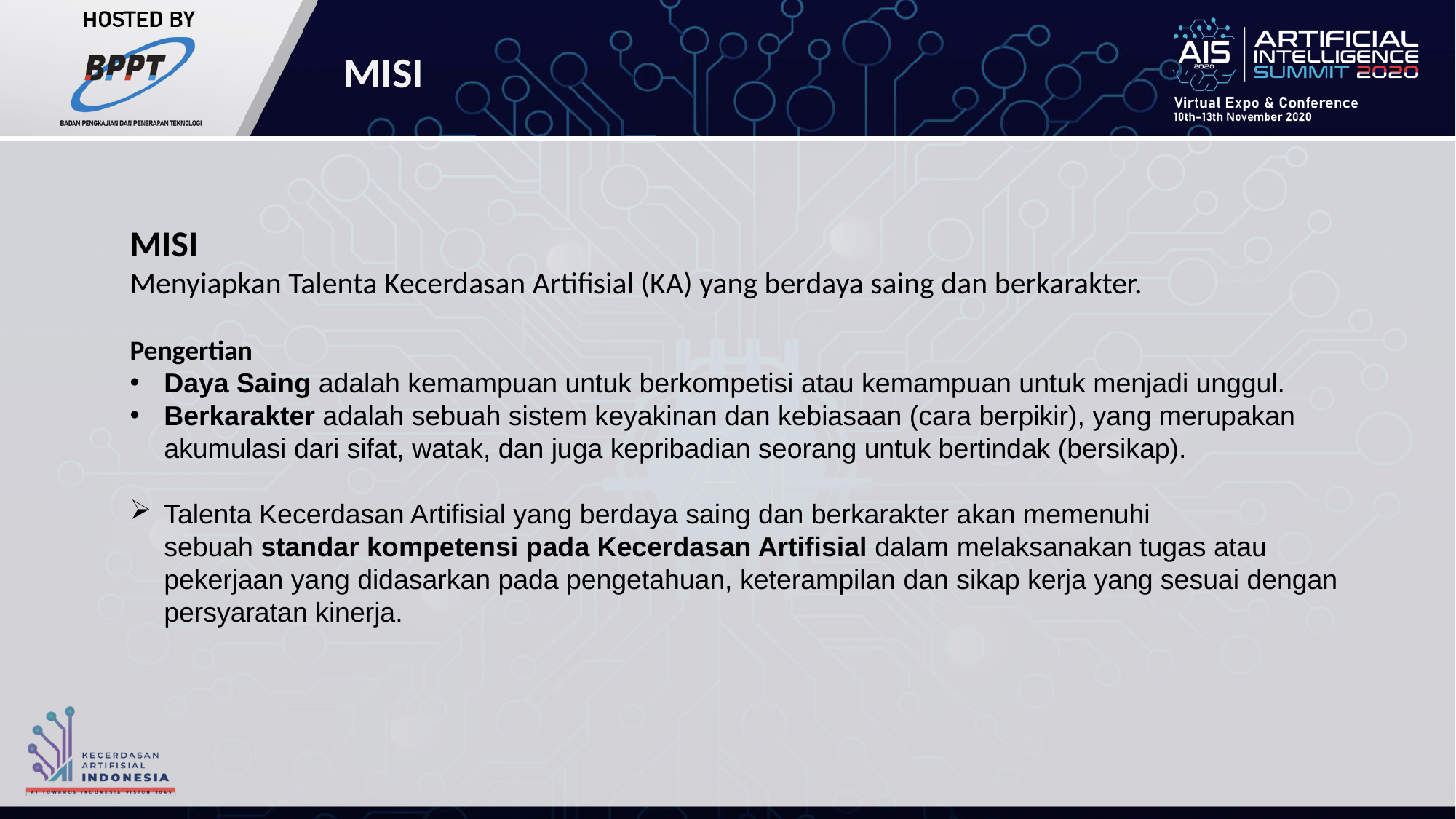

MISI
MISI
Menyiapkan Talenta Kecerdasan Artifisial (KA) yang berdaya saing dan berkarakter.

Pengertian
Daya Saing adalah kemampuan untuk berkompetisi atau kemampuan untuk menjadi unggul.
Berkarakter adalah sebuah sistem keyakinan dan kebiasaan (cara berpikir), yang merupakan akumulasi dari sifat, watak, dan juga kepribadian seorang untuk bertindak (bersikap).

Talenta Kecerdasan Artifisial yang berdaya saing dan berkarakter akan memenuhi
sebuah standar kompetensi pada Kecerdasan Artifisial dalam melaksanakan tugas atau pekerjaan yang didasarkan pada pengetahuan, keterampilan dan sikap kerja yang sesuai dengan persyaratan kinerja.